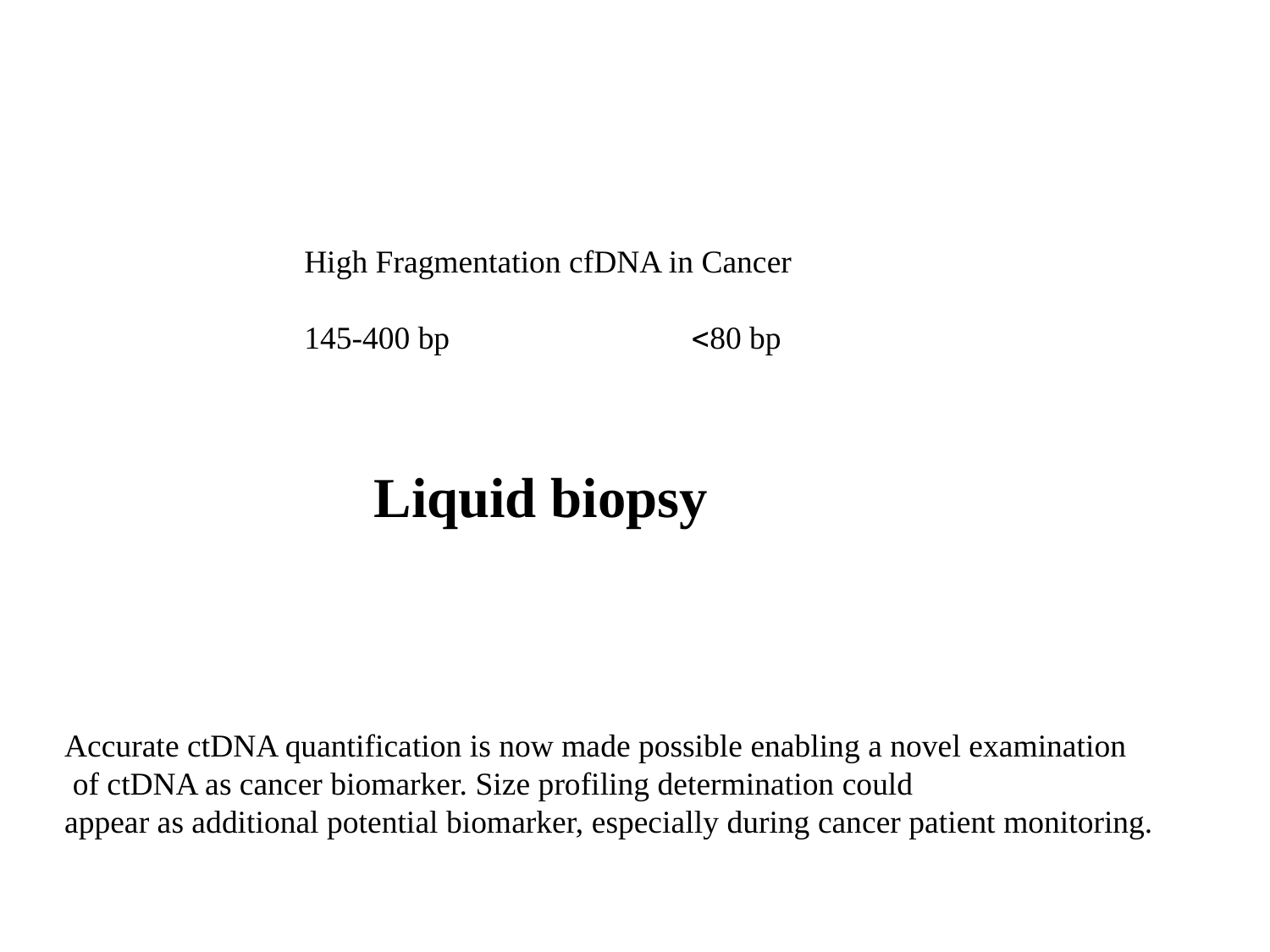

High Fragmentation cfDNA in Cancer

145-400 bp                              <80 bp

Liquid biopsy
Accurate ctDNA quantification is now made possible enabling a novel examination
 of ctDNA as cancer biomarker. Size profiling determination could
appear as additional potential biomarker, especially during cancer patient monitoring.